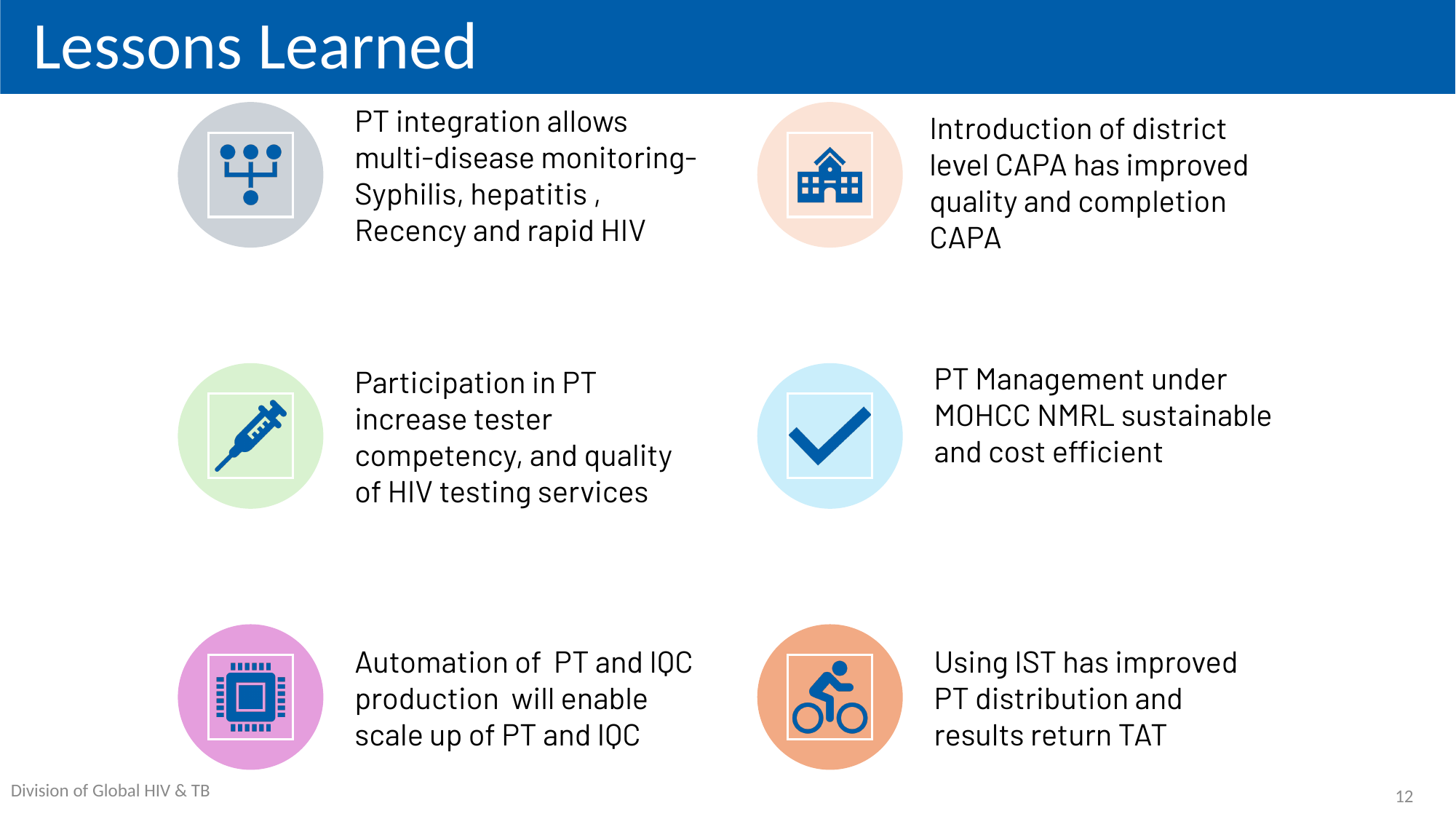

# Lessons Learned
PT integration allows multi-disease monitoring- Syphilis, hepatitis , Recency and rapid HIV
Introduction of district level CAPA has improved quality and completion  CAPA

Participation in PT increase tester competency, and quality of HIV testing services
PT Management under MOHCC NMRL sustainable and cost efficient

Automation of  PT and IQC production  will enable scale up of PT and IQC
Using IST has improved PT distribution and results return TAT

12